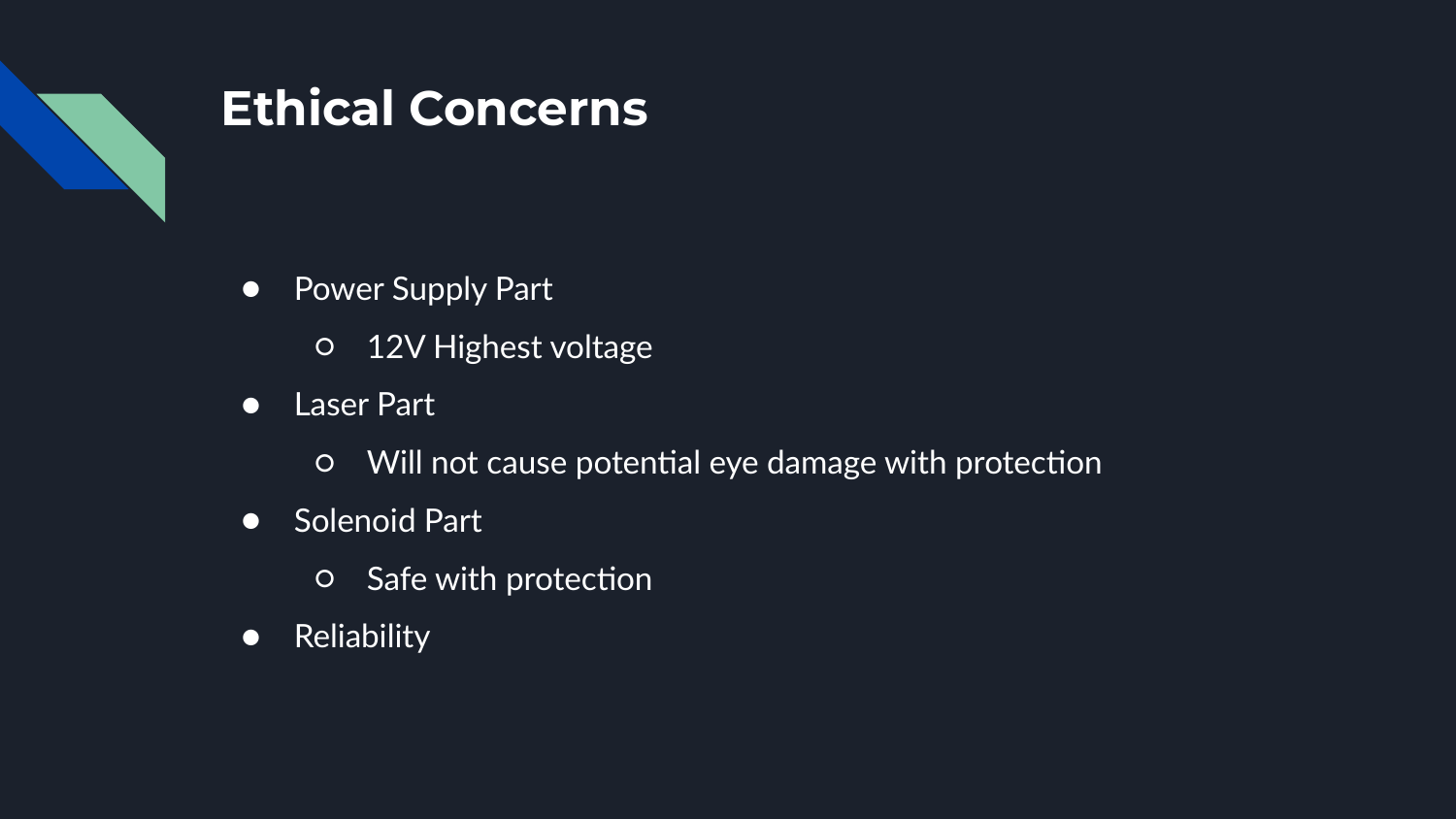

# Ethical Concerns
Power Supply Part
12V Highest voltage
Laser Part
Will not cause potential eye damage with protection
Solenoid Part
Safe with protection
Reliability